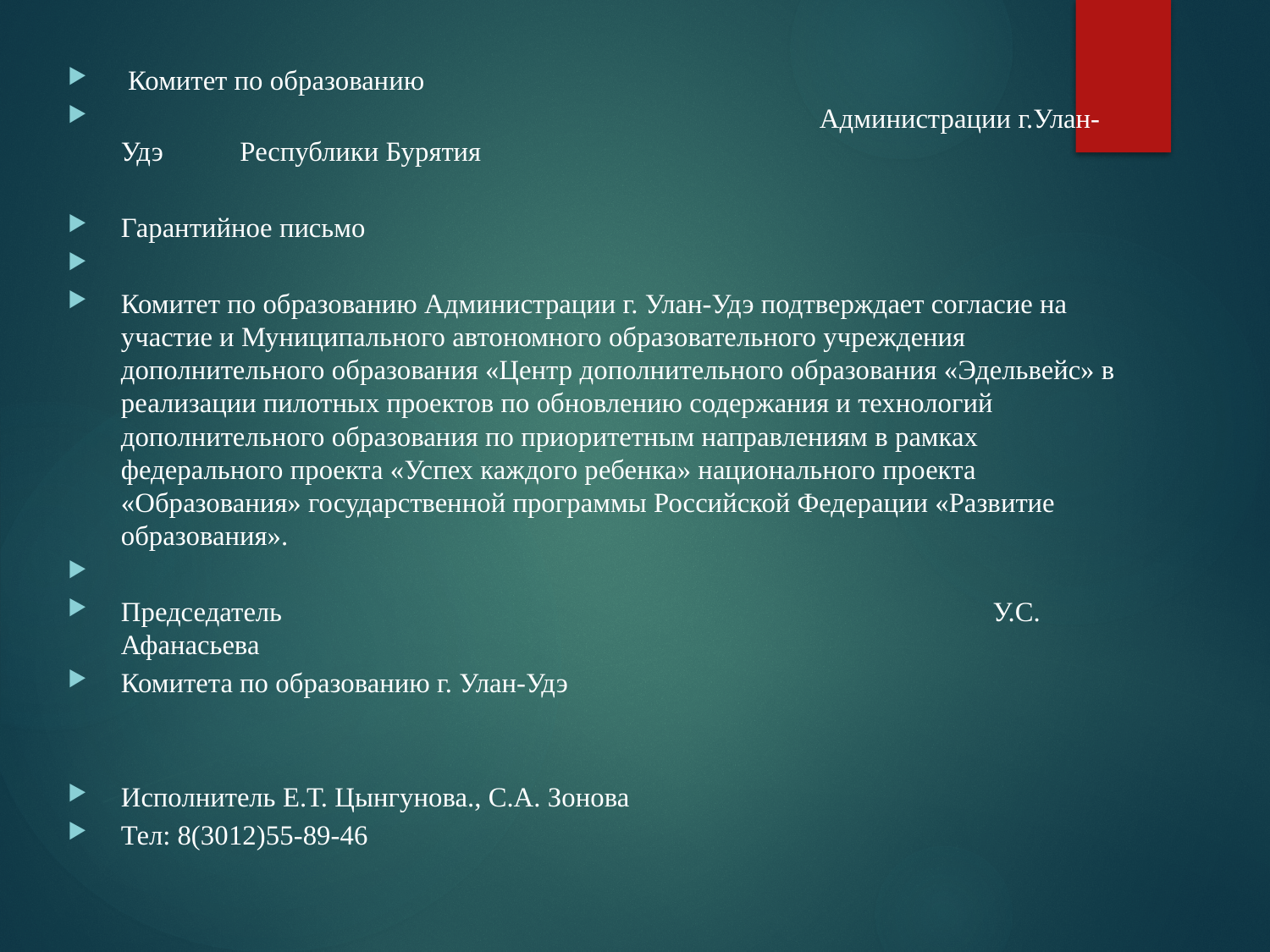

Комитет по образованию
                                                                                                    Администрации г.Улан-Удэ           Республики Бурятия

Гарантийное письмо

Комитет по образованию Администрации г. Улан-Удэ подтверждает согласие на участие и Муниципального автономного образовательного учреждения дополнительного образования «Центр дополнительного образования «Эдельвейс» в реализации пилотных проектов по обновлению содержания и технологий дополнительного образования по приоритетным направлениям в рамках федерального проекта «Успех каждого ребенка» национального проекта «Образования» государственной программы Российской Федерации «Развитие образования».

Председатель                                                                                                      У.С. Афанасьева
Комитета по образованию г. Улан-Удэ

Исполнитель Е.Т. Цынгунова., С.А. Зонова
Тел: 8(3012)55-89-46